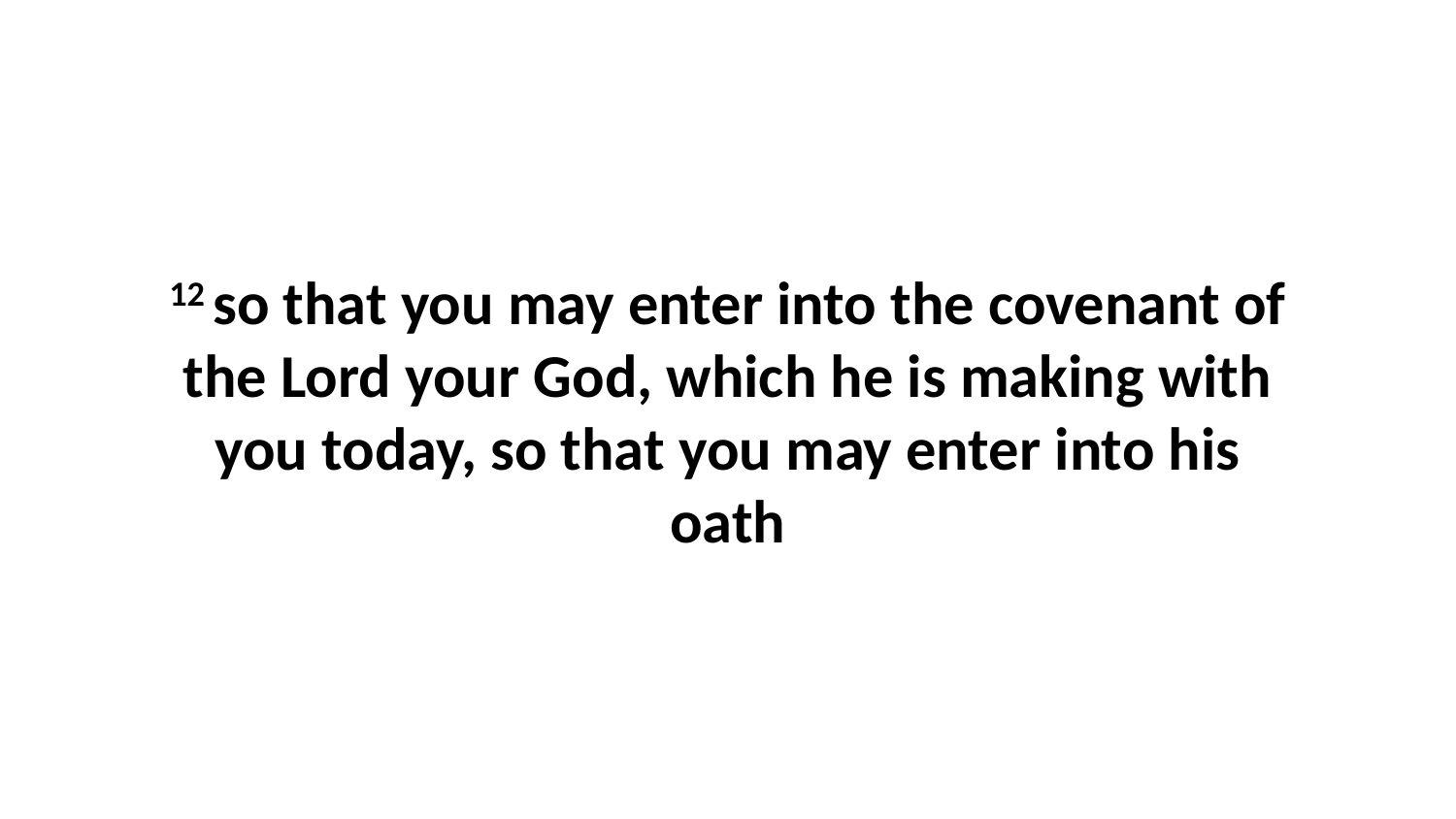

12 so that you may enter into the covenant of the Lord your God, which he is making with you today, so that you may enter into his oath